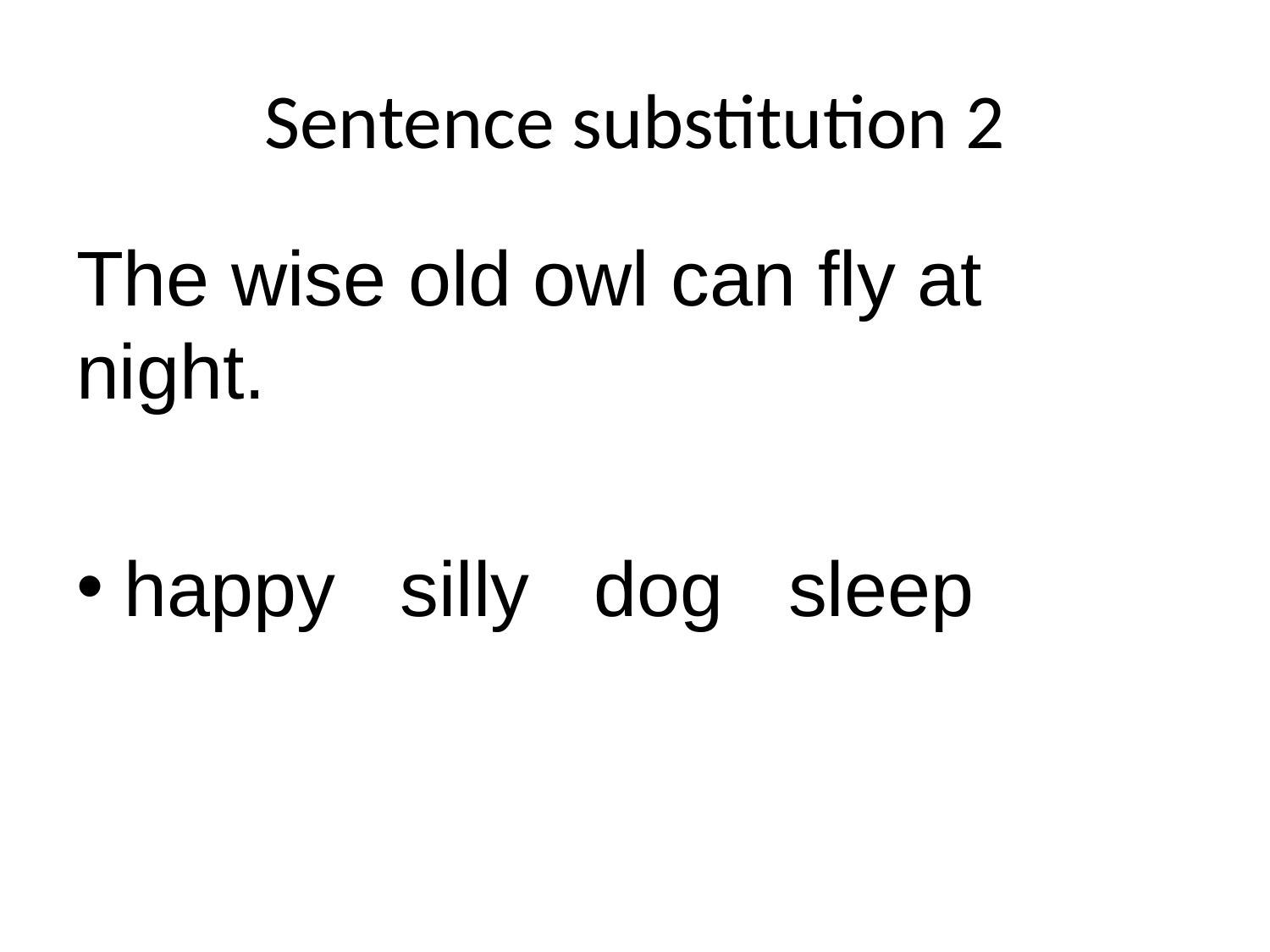

# Sentence substitution 2
The wise old owl can fly at night.

happy   silly   dog   sleep